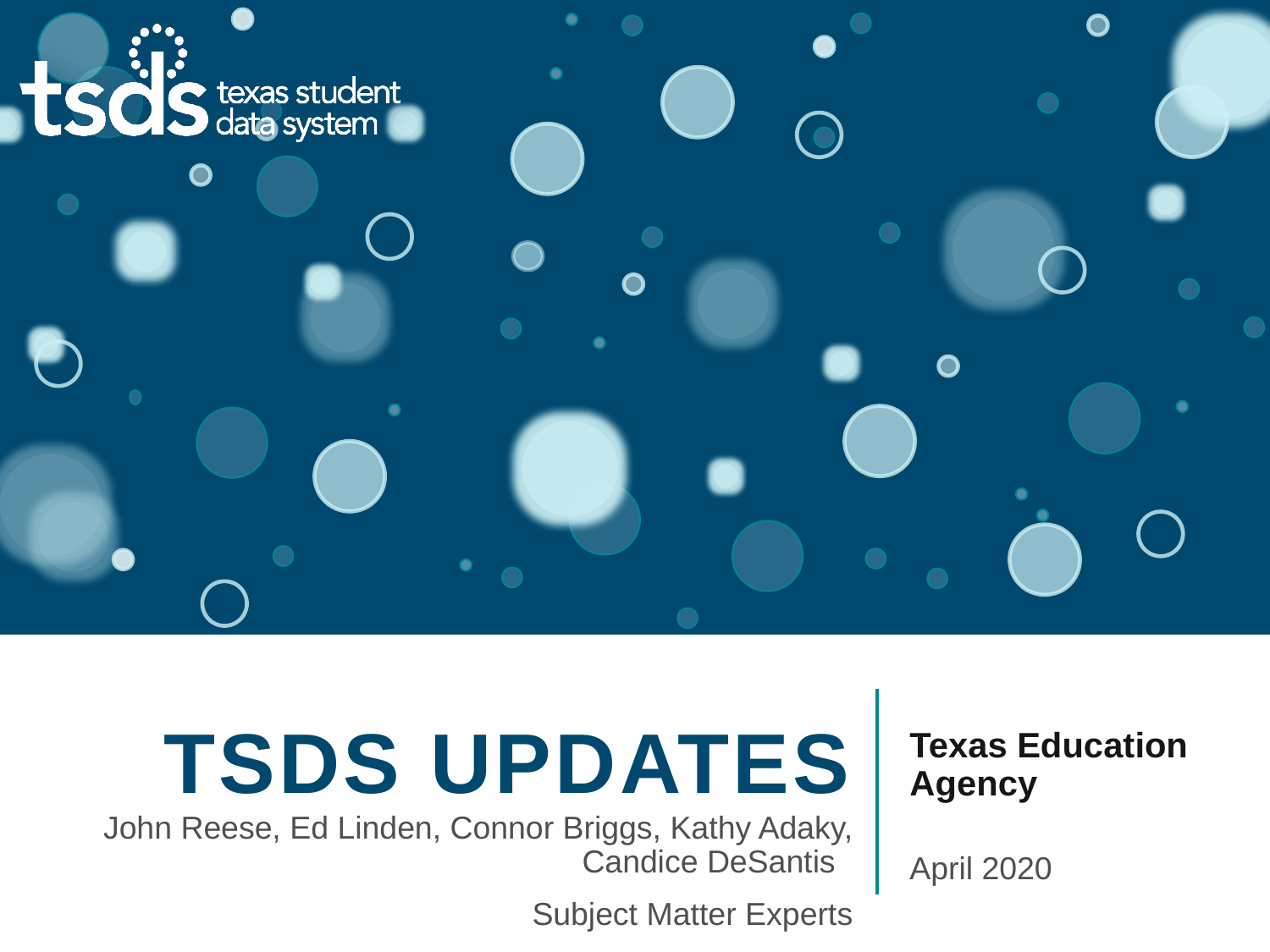

# TSDS UPDATES
Texas Education Agency
April 2020
John Reese, Ed Linden, Connor Briggs, Kathy Adaky, Candice DeSantis
Subject Matter Experts